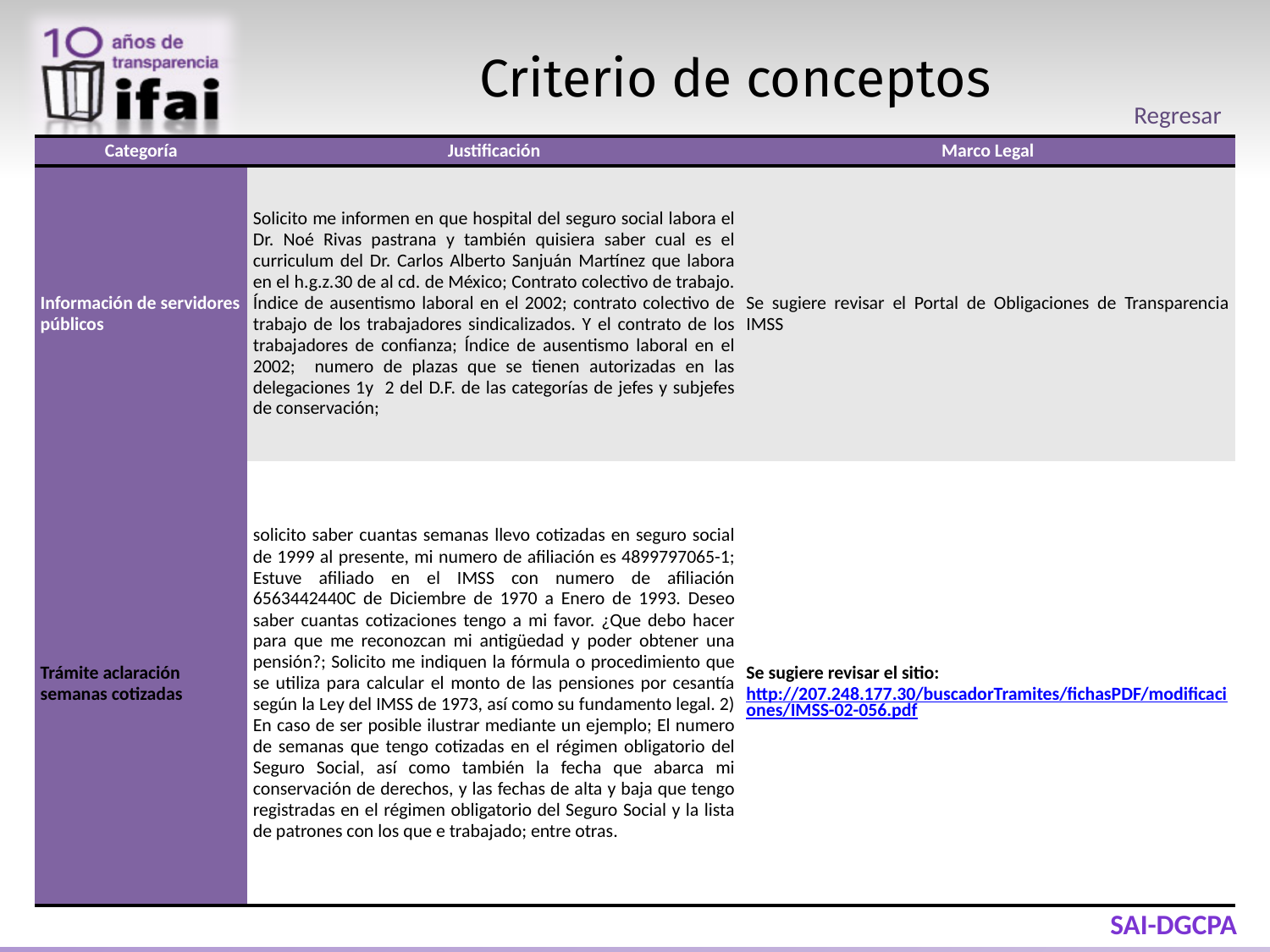

Criterio de conceptos
Regresar
| Categoría | Justificación | Marco Legal |
| --- | --- | --- |
| Información de servidores públicos | Solicito me informen en que hospital del seguro social labora el Dr. Noé Rivas pastrana y también quisiera saber cual es el curriculum del Dr. Carlos Alberto Sanjuán Martínez que labora en el h.g.z.30 de al cd. de México; Contrato colectivo de trabajo. Índice de ausentismo laboral en el 2002; contrato colectivo de trabajo de los trabajadores sindicalizados. Y el contrato de los trabajadores de confianza; Índice de ausentismo laboral en el 2002; numero de plazas que se tienen autorizadas en las delegaciones 1y 2 del D.F. de las categorías de jefes y subjefes de conservación; | Se sugiere revisar el Portal de Obligaciones de Transparencia IMSS |
| Trámite aclaración semanas cotizadas | solicito saber cuantas semanas llevo cotizadas en seguro social de 1999 al presente, mi numero de afiliación es 4899797065-1; Estuve afiliado en el IMSS con numero de afiliación 6563442440C de Diciembre de 1970 a Enero de 1993. Deseo saber cuantas cotizaciones tengo a mi favor. ¿Que debo hacer para que me reconozcan mi antigüedad y poder obtener una pensión?; Solicito me indiquen la fórmula o procedimiento que se utiliza para calcular el monto de las pensiones por cesantía según la Ley del IMSS de 1973, así como su fundamento legal. 2) En caso de ser posible ilustrar mediante un ejemplo; El numero de semanas que tengo cotizadas en el régimen obligatorio del Seguro Social, así como también la fecha que abarca mi conservación de derechos, y las fechas de alta y baja que tengo registradas en el régimen obligatorio del Seguro Social y la lista de patrones con los que e trabajado; entre otras. | Se sugiere revisar el sitio: http://207.248.177.30/buscadorTramites/fichasPDF/modificaciones/IMSS-02-056.pdf |